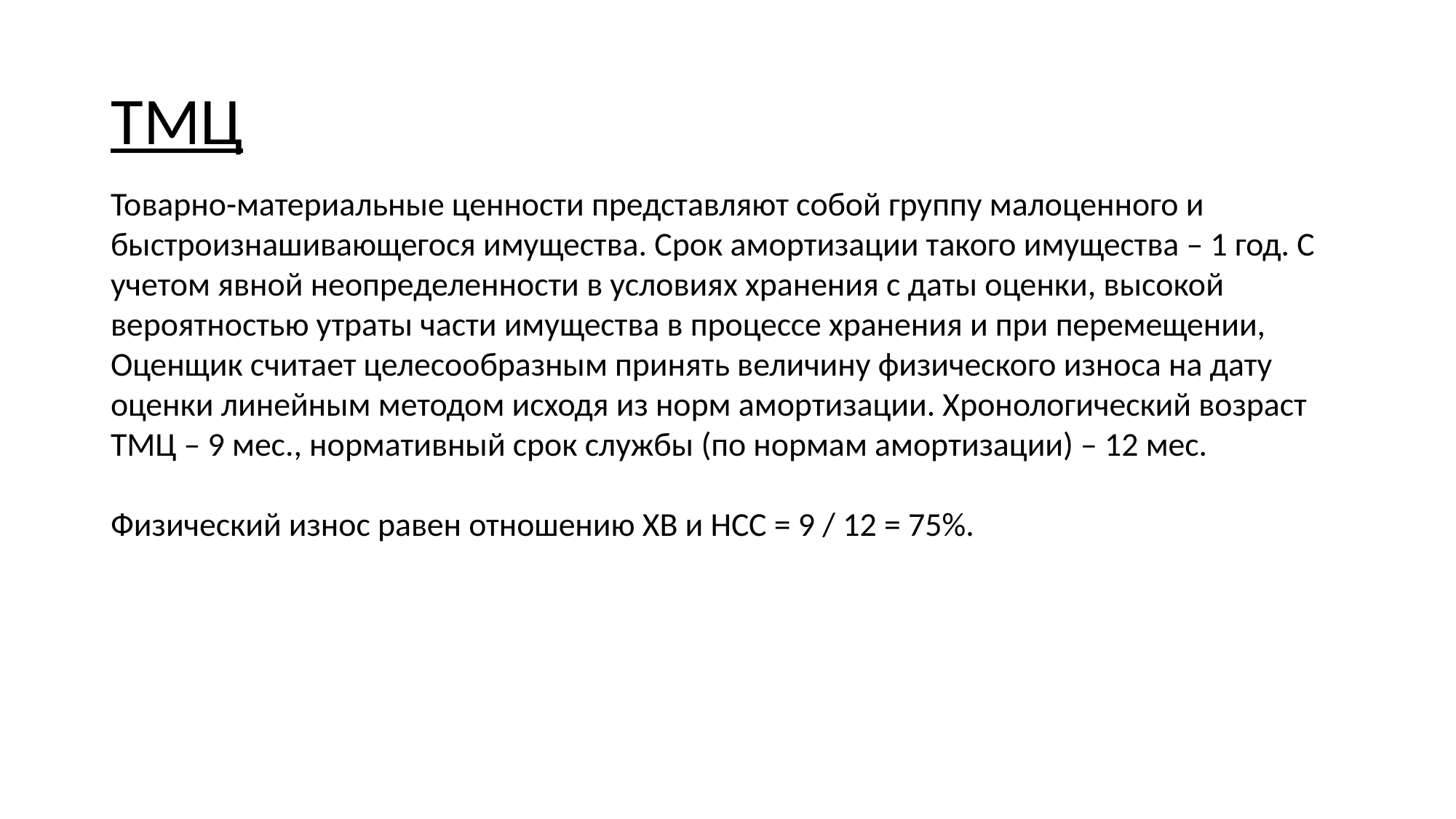

# ТМЦ
Товарно-материальные ценности представляют собой группу малоценного и быстроизнашивающегося имущества. Срок амортизации такого имущества – 1 год. С учетом явной неопределенности в условиях хранения с даты оценки, высокой вероятностью утраты части имущества в процессе хранения и при перемещении, Оценщик считает целесообразным принять величину физического износа на дату оценки линейным методом исходя из норм амортизации. Хронологический возраст ТМЦ – 9 мес., нормативный срок службы (по нормам амортизации) – 12 мес.

Физический износ равен отношению ХВ и НСС = 9 / 12 = 75%.